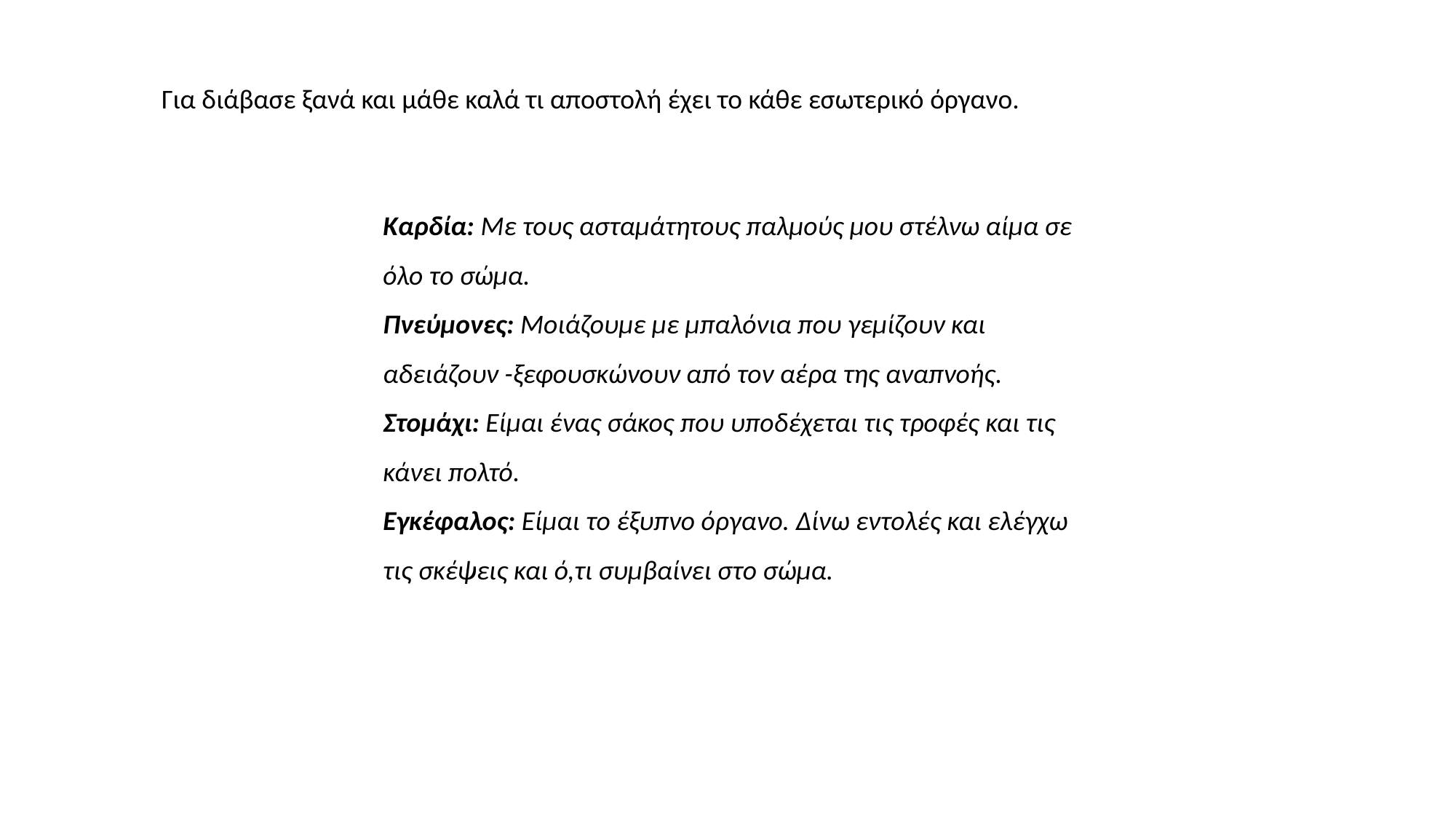

Για διάβασε ξανά και μάθε καλά τι αποστολή έχει το κάθε εσωτερικό όργανο.
Καρδία: Με τους ασταμάτητους παλμούς μου στέλνω αίμα σε όλο το σώμα.
Πνεύμονες: Μοιάζουμε με μπαλόνια που γεμίζουν και αδειάζουν -ξεφουσκώνουν από τον αέρα της αναπνοής.
Στομάχι: Είμαι ένας σάκος που υποδέχεται τις τροφές και τις κάνει πολτό.
Εγκέφαλος: Είμαι το έξυπνο όργανο. Δίνω εντολές και ελέγχω τις σκέψεις και ό,τι συμβαίνει στο σώμα.